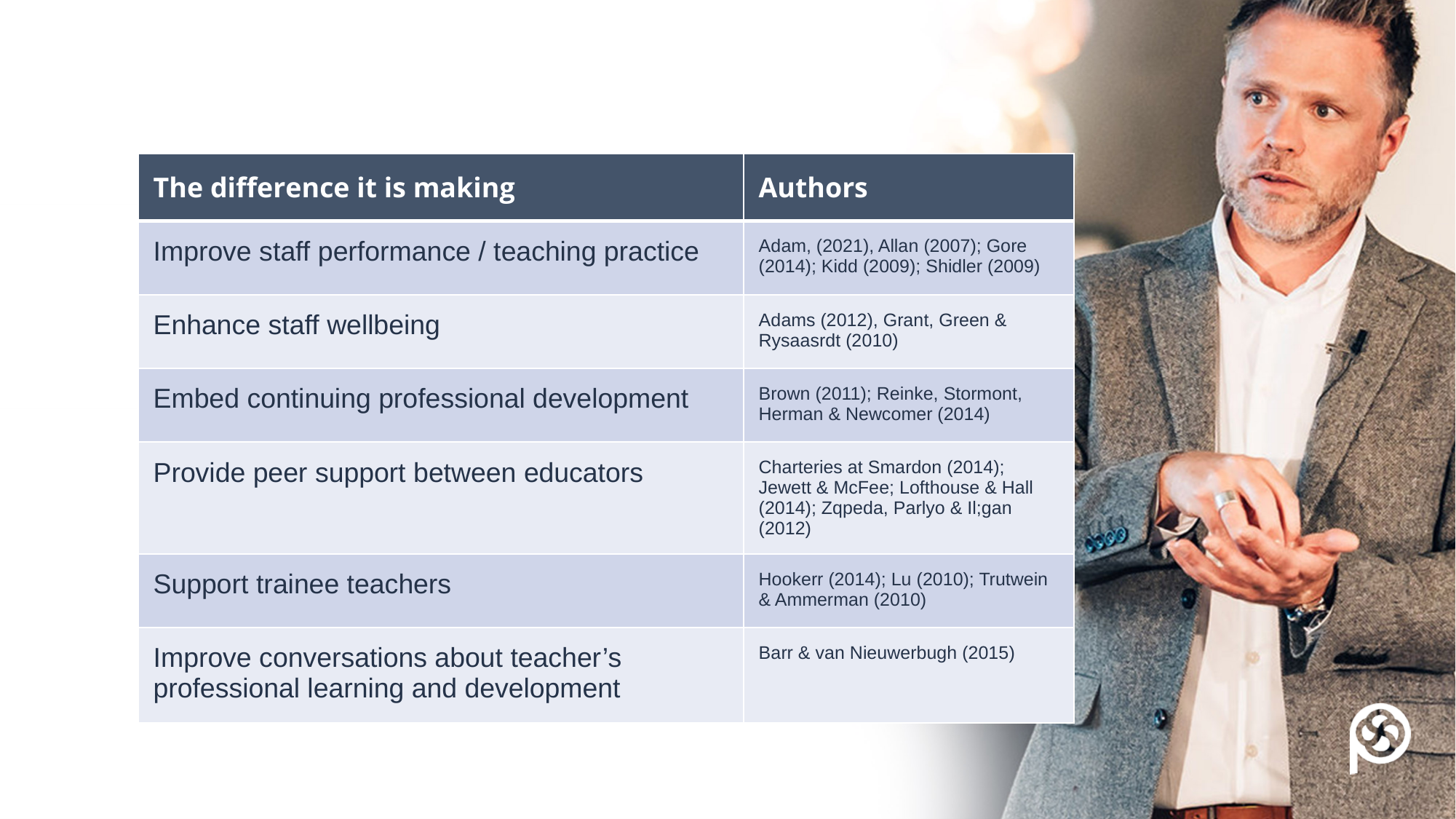

| The difference it is making | Authors |
| --- | --- |
| Improve staff performance / teaching practice | Adam, (2021), Allan (2007); Gore (2014); Kidd (2009); Shidler (2009) |
| Enhance staff wellbeing | Adams (2012), Grant, Green & Rysaasrdt (2010) |
| Embed continuing professional development | Brown (2011); Reinke, Stormont, Herman & Newcomer (2014) |
| Provide peer support between educators | Charteries at Smardon (2014); Jewett & McFee; Lofthouse & Hall (2014); Zqpeda, Parlyo & Il;gan (2012) |
| Support trainee teachers | Hookerr (2014); Lu (2010); Trutwein & Ammerman (2010) |
| Improve conversations about teacher’s professional learning and development | Barr & van Nieuwerbugh (2015) |